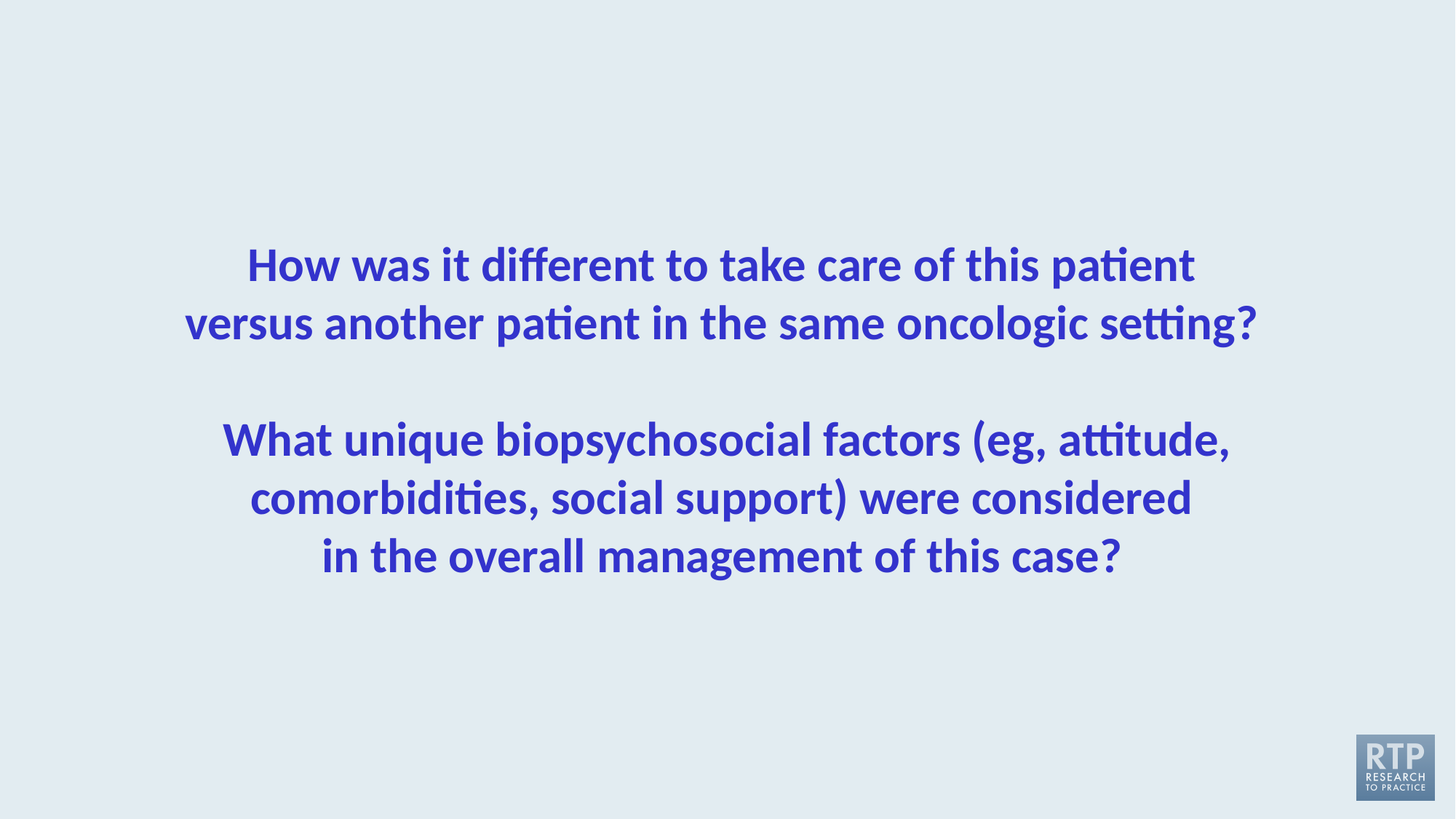

How was it different to take care of this patient
versus another patient in the same oncologic setting?

What unique biopsychosocial factors (eg, attitude, comorbidities, social support) were considered
in the overall management of this case?